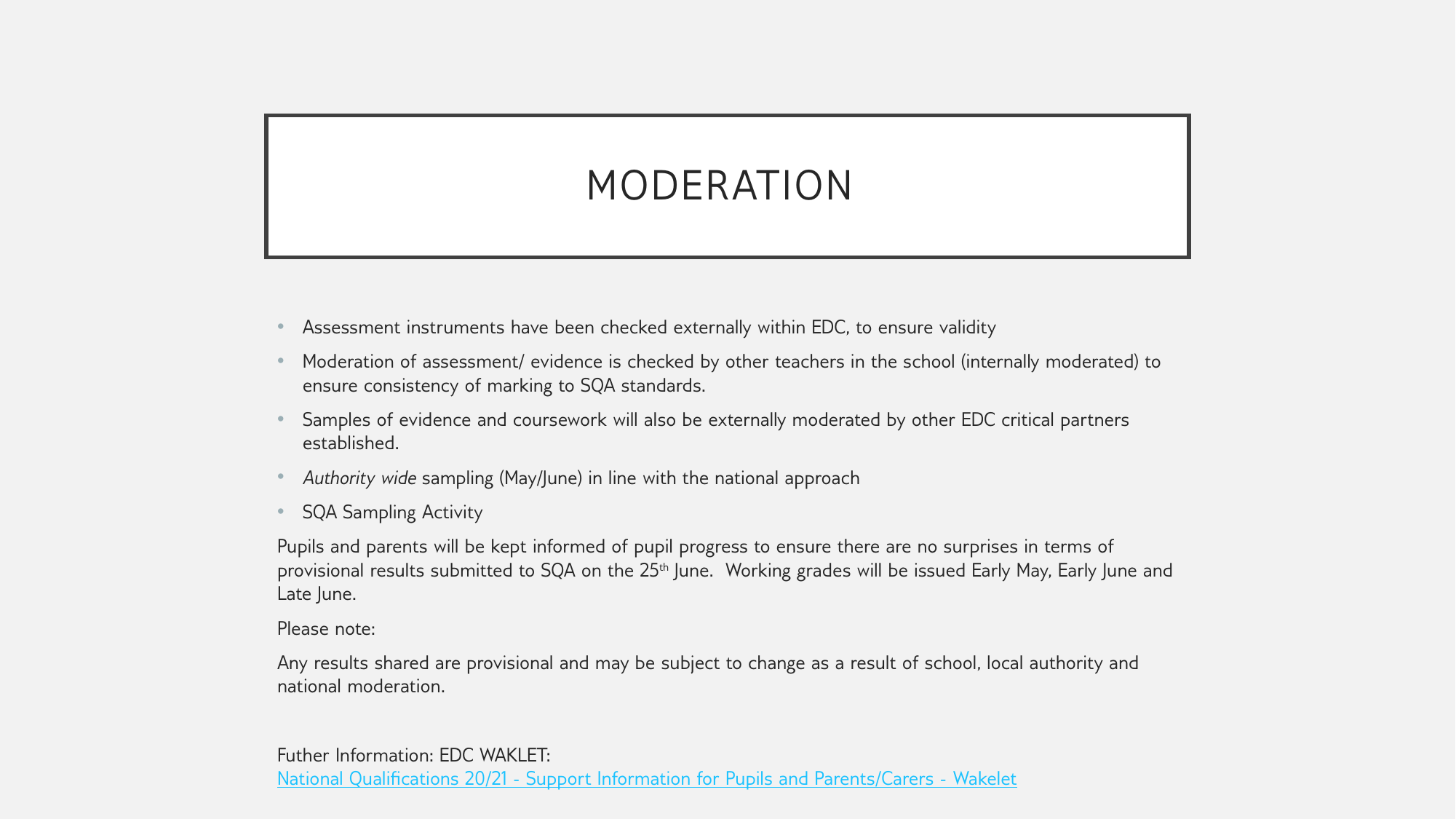

# MODERATION

Assessment instruments have been checked externally within EDC, to ensure validity
Moderation of assessment/ evidence is checked by other teachers in the school (internally moderated) to ensure consistency of marking to SQA standards.
Samples of evidence and coursework will also be externally moderated by other EDC critical partners established.
Authority wide sampling (May/June) in line with the national approach
SQA Sampling Activity
Pupils and parents will be kept informed of pupil progress to ensure there are no surprises in terms of provisional results submitted to SQA on the 25th June.  Working grades will be issued Early May, Early June and Late June.
Please note:
Any results shared are provisional and may be subject to change as a result of school, local authority and national moderation.

Futher Information: EDC WAKLET:National Qualifications 20/21 - Support Information for Pupils and Parents/Carers - Wakelet